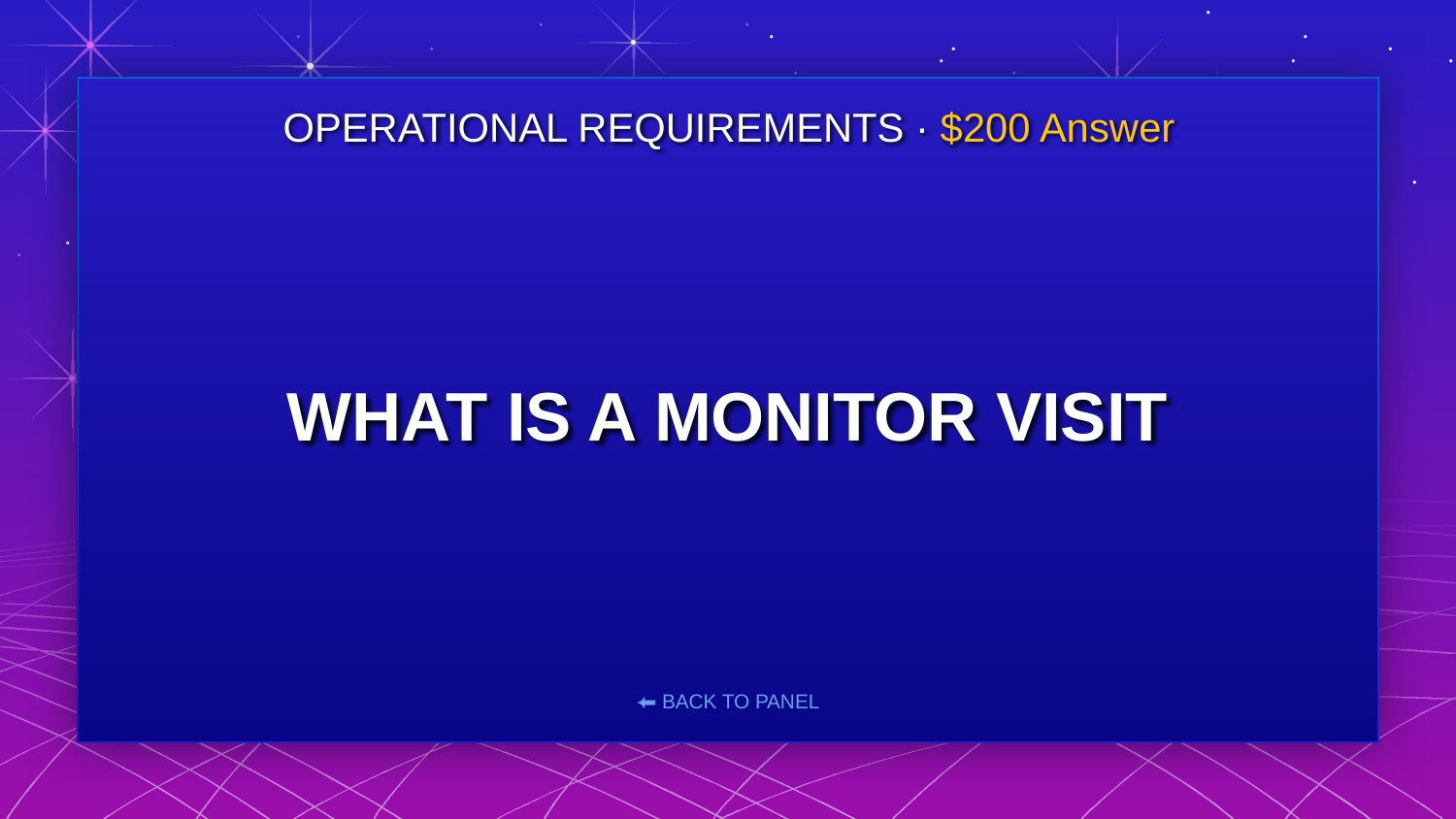

OPERATIONAL REQUIREMENTS · $200 Answer
# WHAT IS A MONITOR VISIT